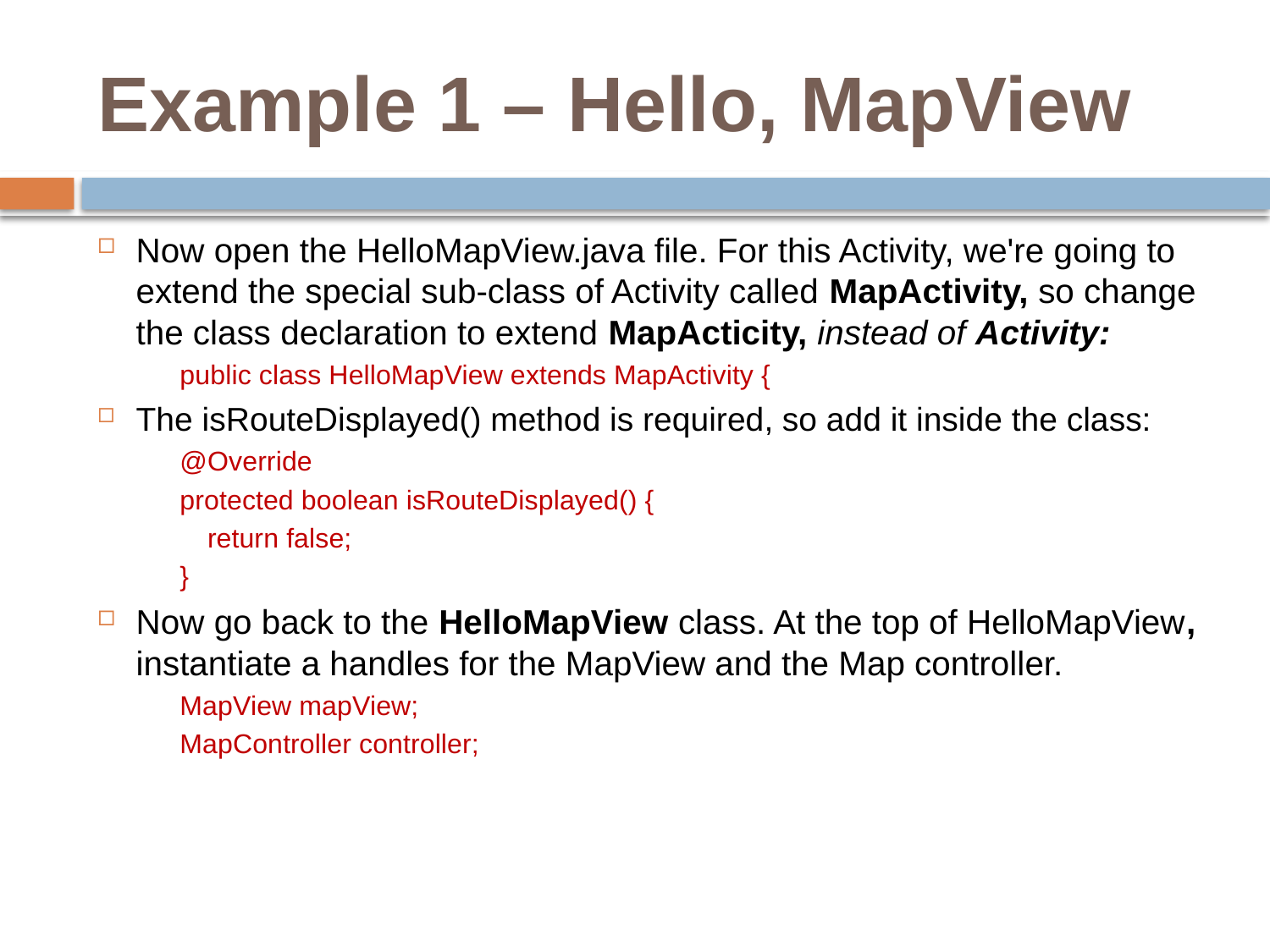

# Example 1 – Hello, MapView
Now open the HelloMapView.java file. For this Activity, we're going to extend the special sub-class of Activity called MapActivity, so change the class declaration to extend MapActicity, instead of Activity:
public class HelloMapView extends MapActivity {
The isRouteDisplayed() method is required, so add it inside the class:
@Override
protected boolean isRouteDisplayed() {
	return false;
}
Now go back to the HelloMapView class. At the top of HelloMapView, instantiate a handles for the MapView and the Map controller.
MapView mapView;
MapController controller;